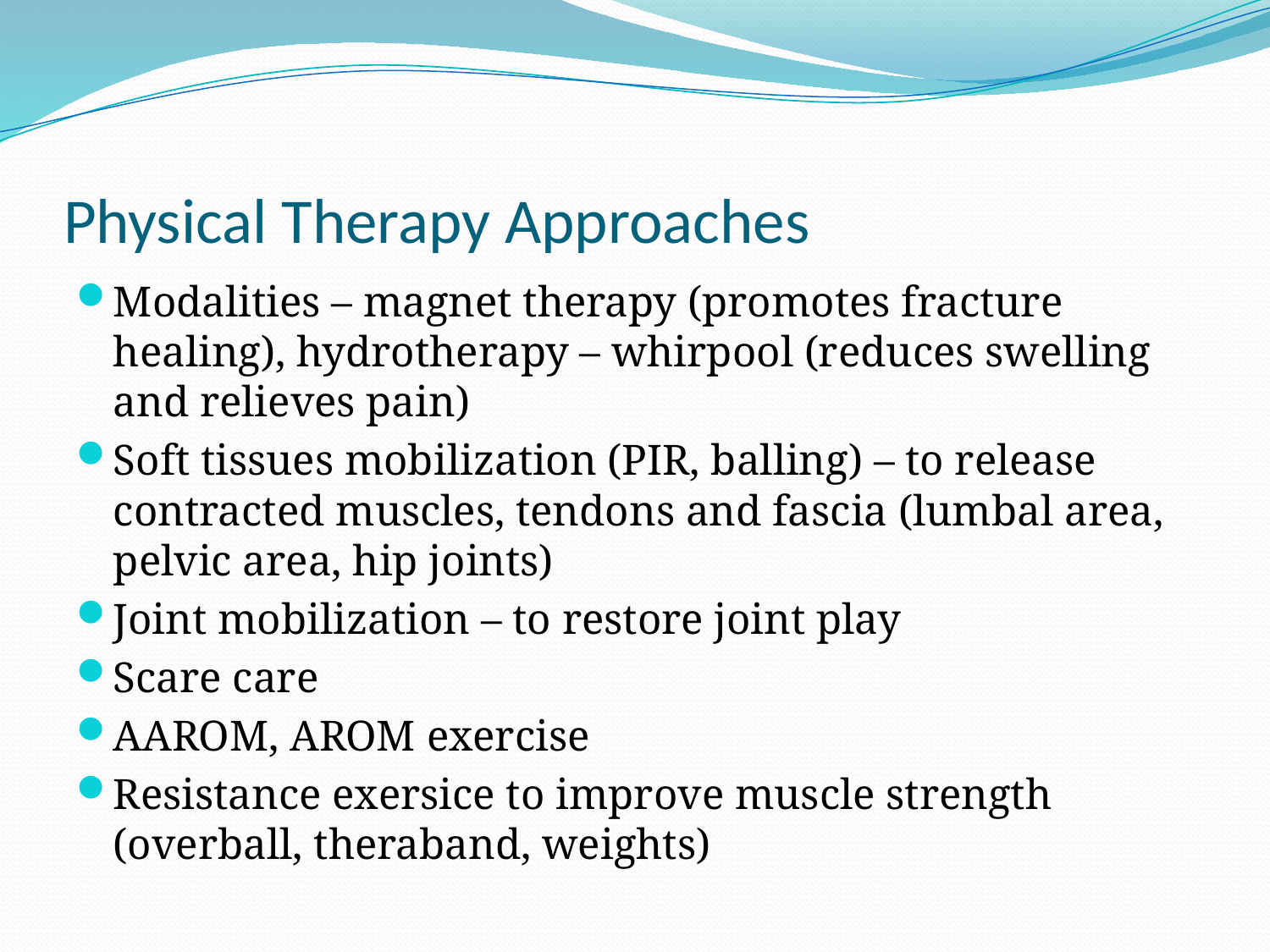

# Physical Therapy Approaches
Modalities – magnet therapy (promotes fracture healing), hydrotherapy – whirpool (reduces swelling and relieves pain)
Soft tissues mobilization (PIR, balling) – to release contracted muscles, tendons and fascia (lumbal area, pelvic area, hip joints)
Joint mobilization – to restore joint play
Scare care
AAROM, AROM exercise
Resistance exersice to improve muscle strength (overball, theraband, weights)